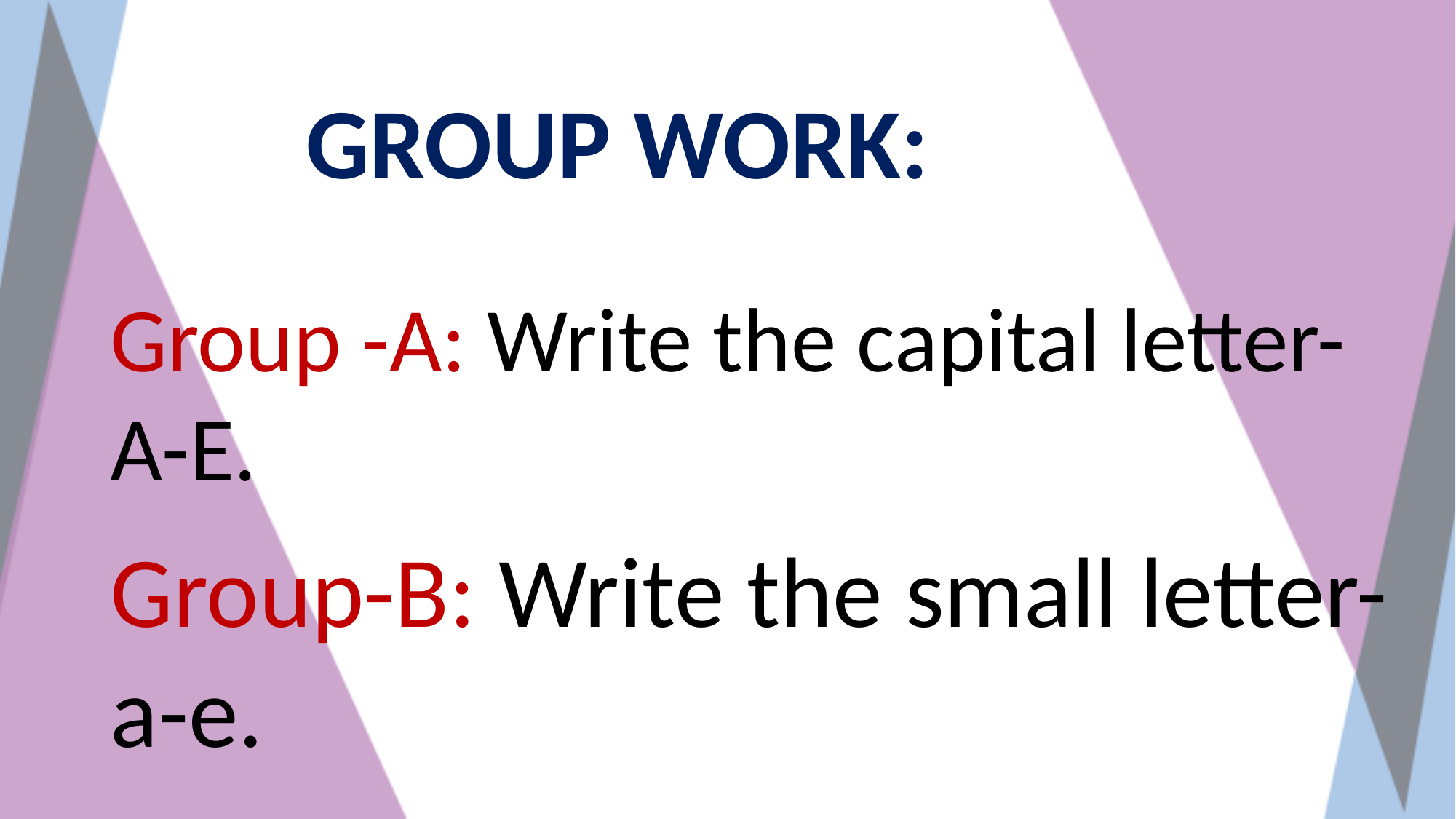

GROUP WORK:
Group -A: Write the capital letter-A-E.
Group-B: Write the small letter- a-e.